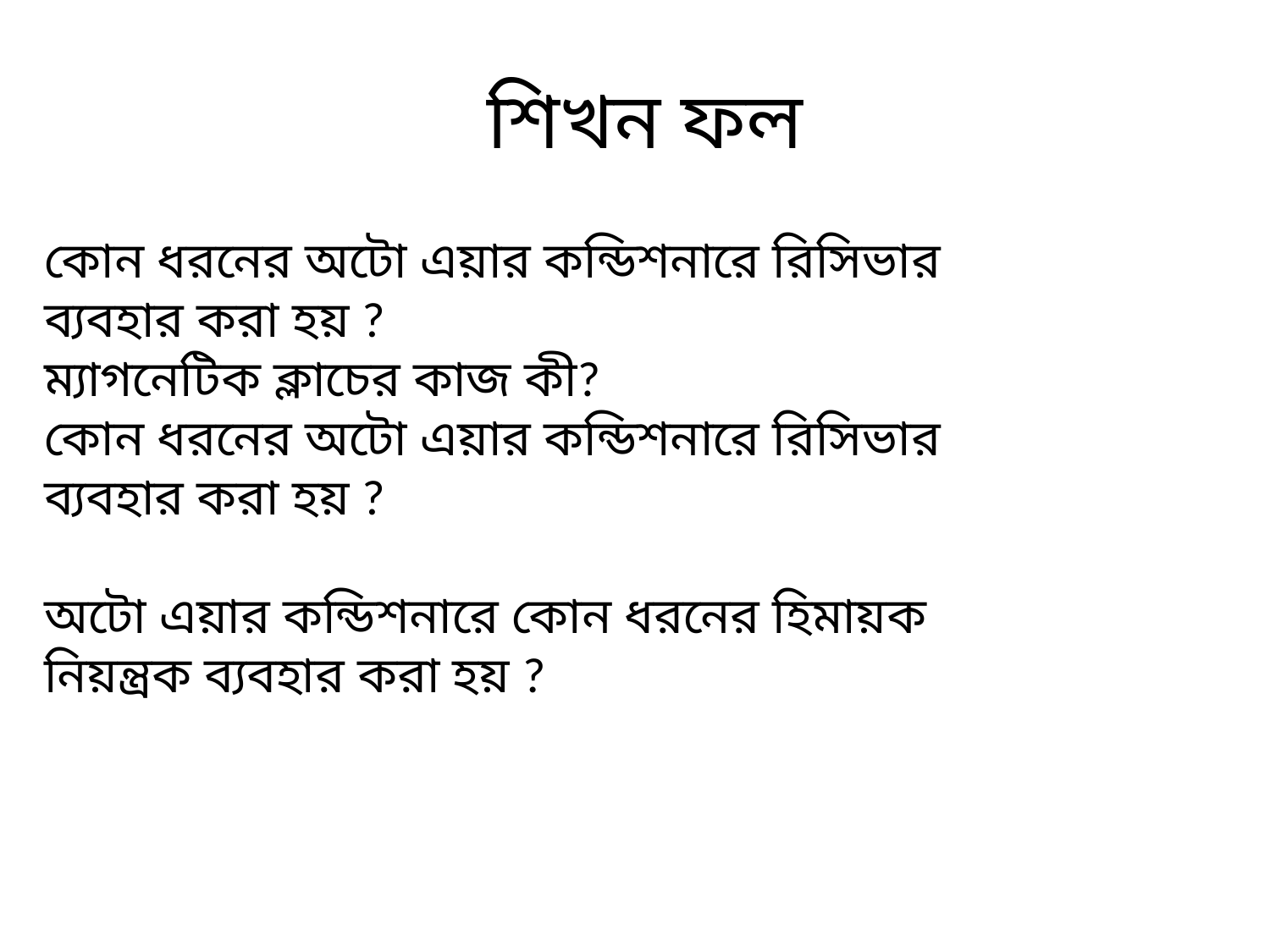

# শিখন ফল
কোন ধরনের অটো এয়ার কন্ডিশনারে রিসিভার ব্যবহার করা হয় ?
ম্যাগনেটিক ক্লাচের কাজ কী?
কোন ধরনের অটো এয়ার কন্ডিশনারে রিসিভার ব্যবহার করা হয় ?

অটো এয়ার কন্ডিশনারে কোন ধরনের হিমায়ক নিয়ন্ত্রক ব্যবহার করা হয় ?